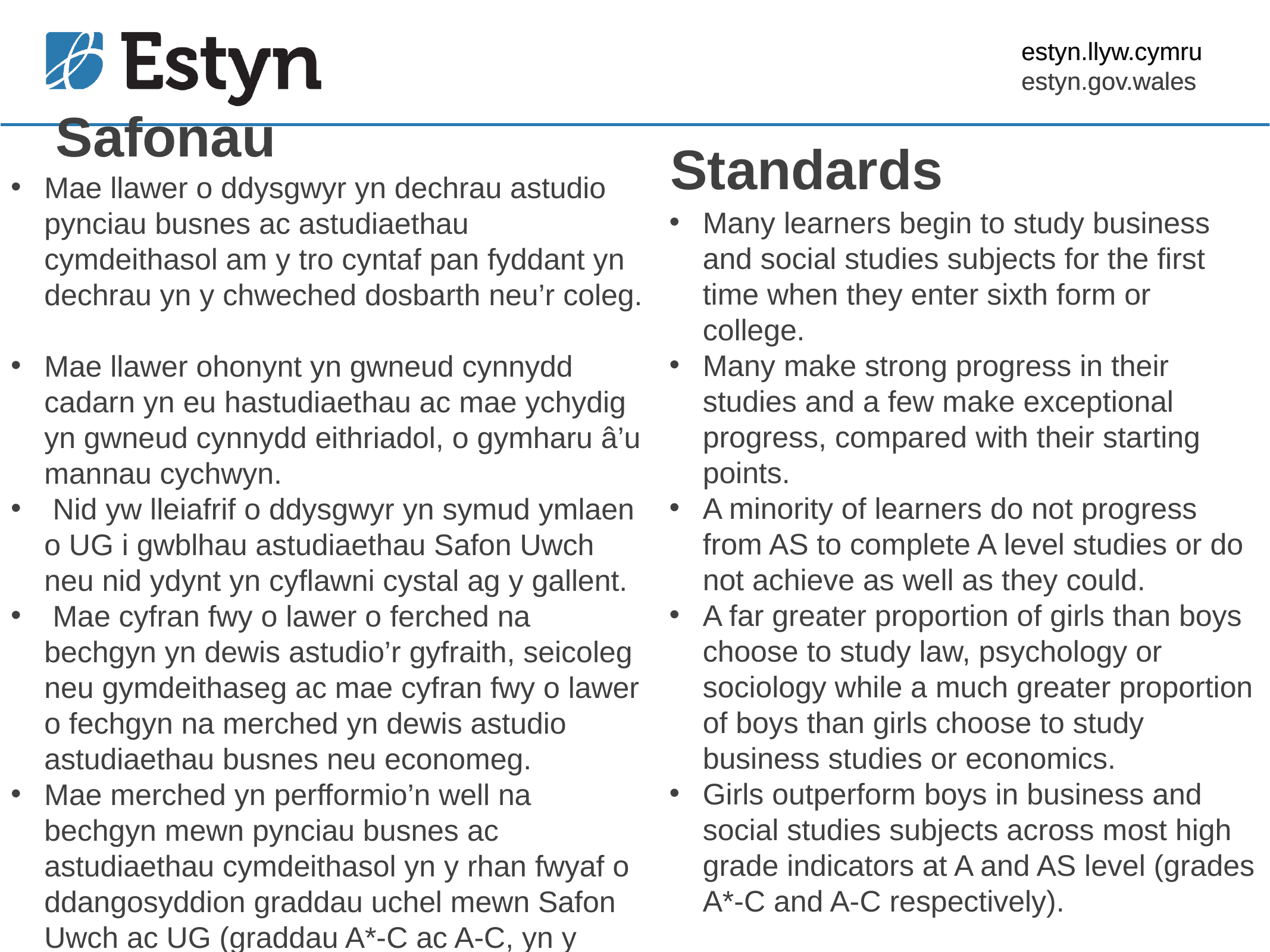

Safonau
Standards

Mae llawer o ddysgwyr yn dechrau astudio pynciau busnes ac astudiaethau cymdeithasol am y tro cyntaf pan fyddant yn dechrau yn y chweched dosbarth neu’r coleg.
Mae llawer ohonynt yn gwneud cynnydd cadarn yn eu hastudiaethau ac mae ychydig yn gwneud cynnydd eithriadol, o gymharu â’u mannau cychwyn.
 Nid yw lleiafrif o ddysgwyr yn symud ymlaen o UG i gwblhau astudiaethau Safon Uwch neu nid ydynt yn cyflawni cystal ag y gallent.
 Mae cyfran fwy o lawer o ferched na bechgyn yn dewis astudio’r gyfraith, seicoleg neu gymdeithaseg ac mae cyfran fwy o lawer o fechgyn na merched yn dewis astudio astudiaethau busnes neu economeg.
Mae merched yn perfformio’n well na bechgyn mewn pynciau busnes ac astudiaethau cymdeithasol yn y rhan fwyaf o ddangosyddion graddau uchel mewn Safon Uwch ac UG (graddau A*-C ac A-C, yn y drefn honno).
Many learners begin to study business and social studies subjects for the first time when they enter sixth form or college.
Many make strong progress in their studies and a few make exceptional progress, compared with their starting points.
A minority of learners do not progress from AS to complete A level studies or do not achieve as well as they could.
A far greater proportion of girls than boys choose to study law, psychology or sociology while a much greater proportion of boys than girls choose to study business studies or economics.
Girls outperform boys in business and social studies subjects across most high grade indicators at A and AS level (grades A*-C and A-C respectively).